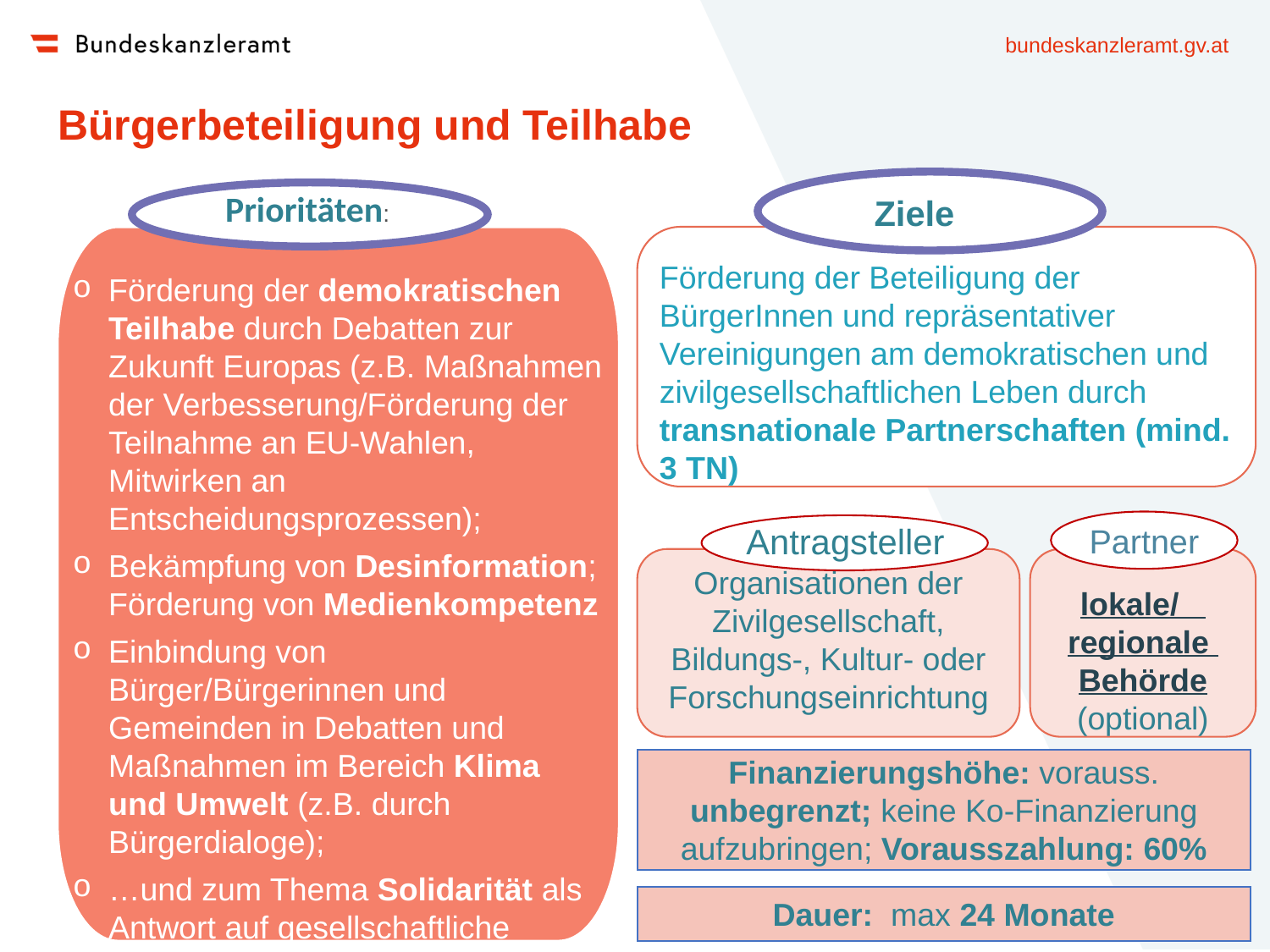

# Bürgerbeteiligung und Teilhabe

  Prioritäten:
  Ziele

Förderung der Beteiligung der BürgerInnen und repräsentativer Vereinigungen am demokratischen und zivilgesellschaftlichen Leben durch transnationale Partnerschaften (mind. 3 TN)
Förderung der demokratischen Teilhabe durch Debatten zur Zukunft Europas (z.B. Maßnahmen der Verbesserung/Förderung der Teilnahme an EU-Wahlen, Mitwirken an Entscheidungsprozessen);
Bekämpfung von Desinformation; Förderung von Medienkompetenz
Einbindung von Bürger/Bürgerinnen und Gemeinden in Debatten und Maßnahmen im Bereich Klima und Umwelt (z.B. durch Bürgerdialoge);
…und zum Thema Solidarität als Antwort auf gesellschaftliche Herausforderungen (wie Flüchtlingskrise, Bekämpfung von Armut)
Partner
  Antragsteller
App

lokale/    regionale  Behörde (optional)
Organisationen der Zivilgesellschaft, Bildungs-, Kultur- oder Forschungseinrichtung
Finanzierungshöhe: vorauss. unbegrenzt; keine Ko-Finanzierung aufzubringen; Vorausszahlung: 60%
Dauer:  max 24 Monate
15